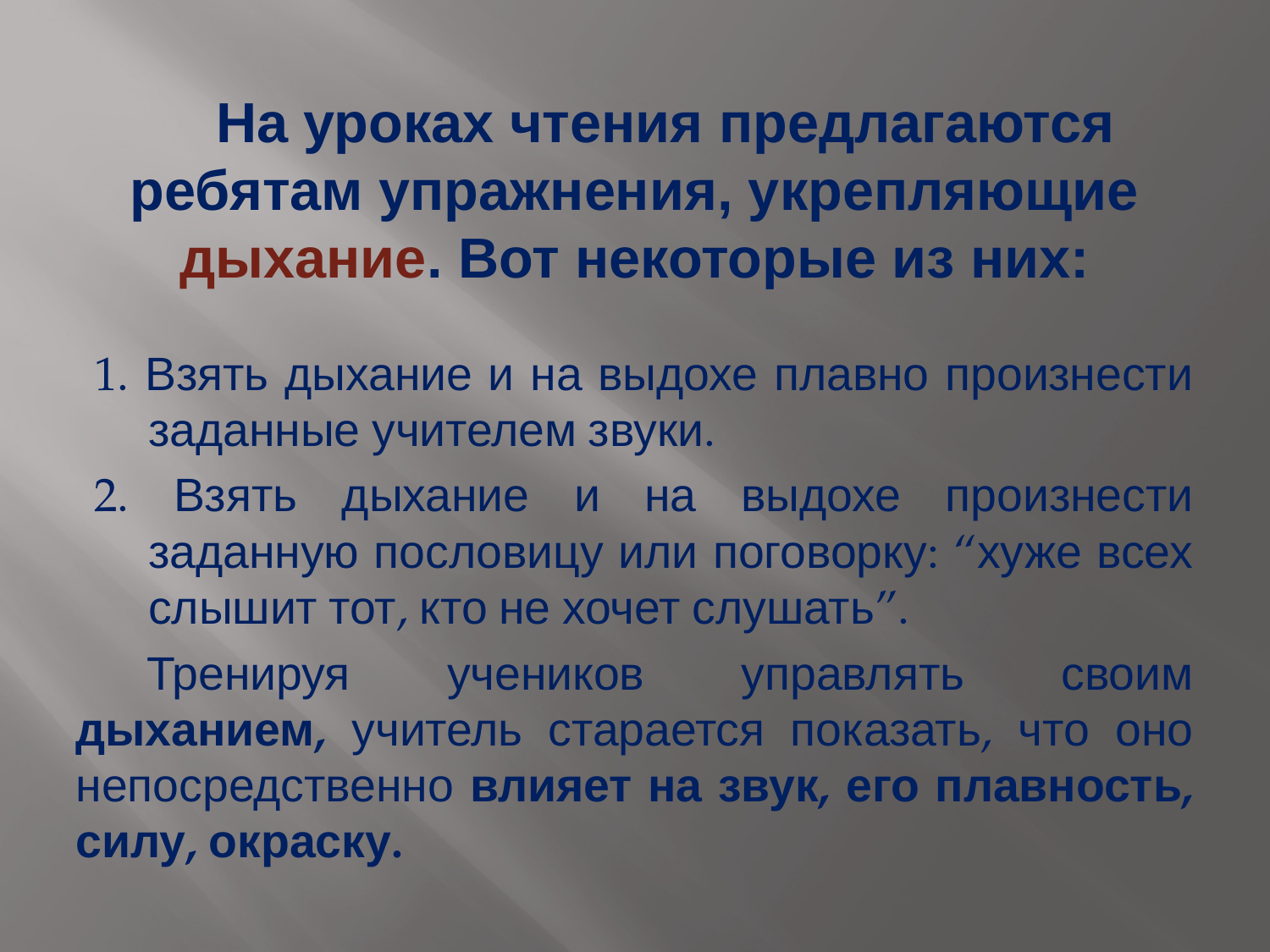

# На уроках чтения предлагаются ребятам упражнения, укрепляющие дыхание. Вот некоторые из них:
1. Взять дыхание и на выдохе плавно произнести заданные учителем звуки.
2. Взять дыхание и на выдохе произнести заданную пословицу или поговорку: “хуже всех слышит тот, кто не хочет слушать”.
Тренируя учеников управлять своим дыханием, учитель старается показать, что оно непосредственно влияет на звук, его плавность, силу, окраску.